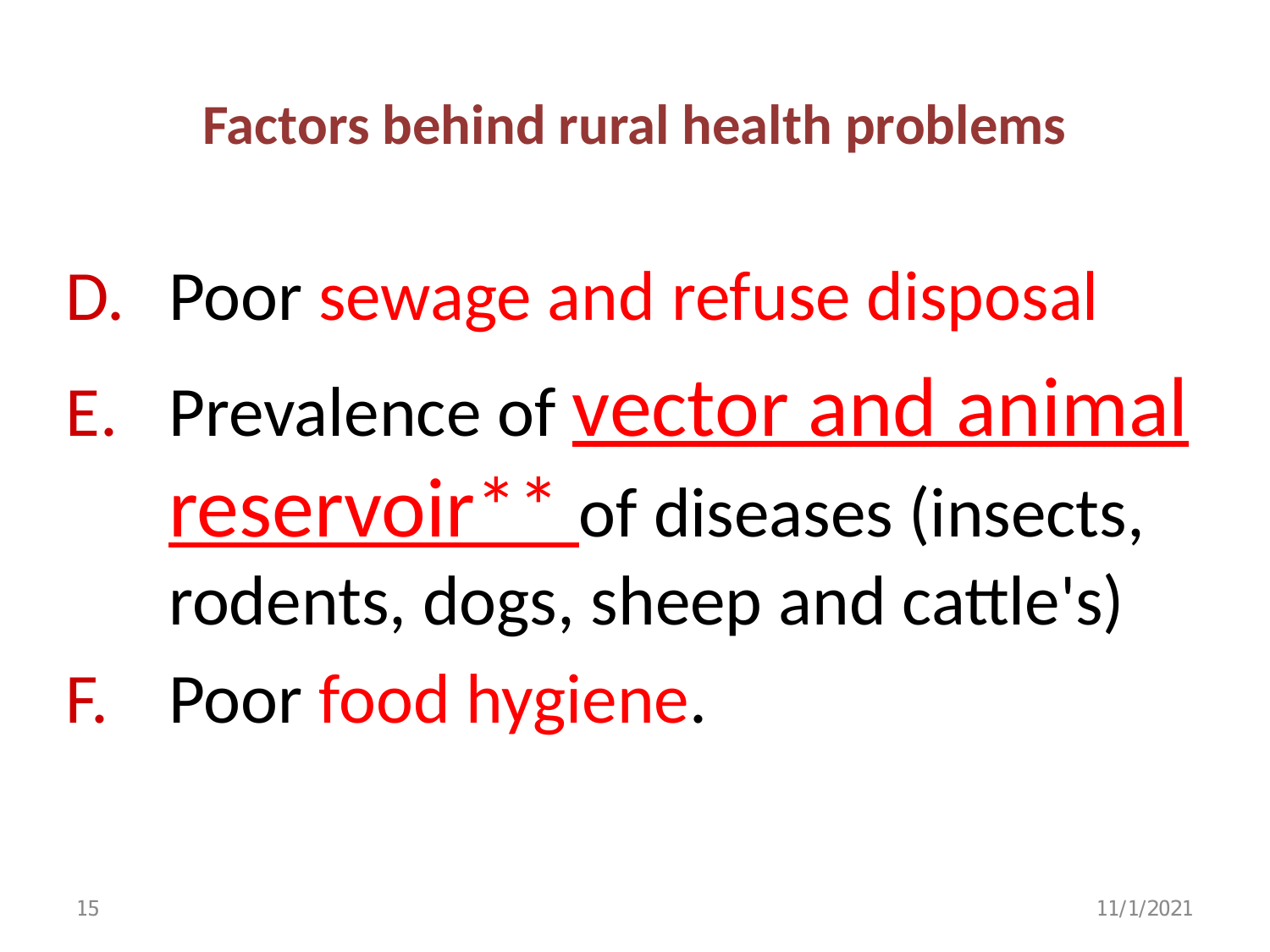

# Factors behind rural health problems
Poor sewage and refuse disposal
Prevalence of vector and animal reservoir** of diseases (insects, rodents, dogs, sheep and cattle's)
Poor food hygiene.
15
11/1/2021